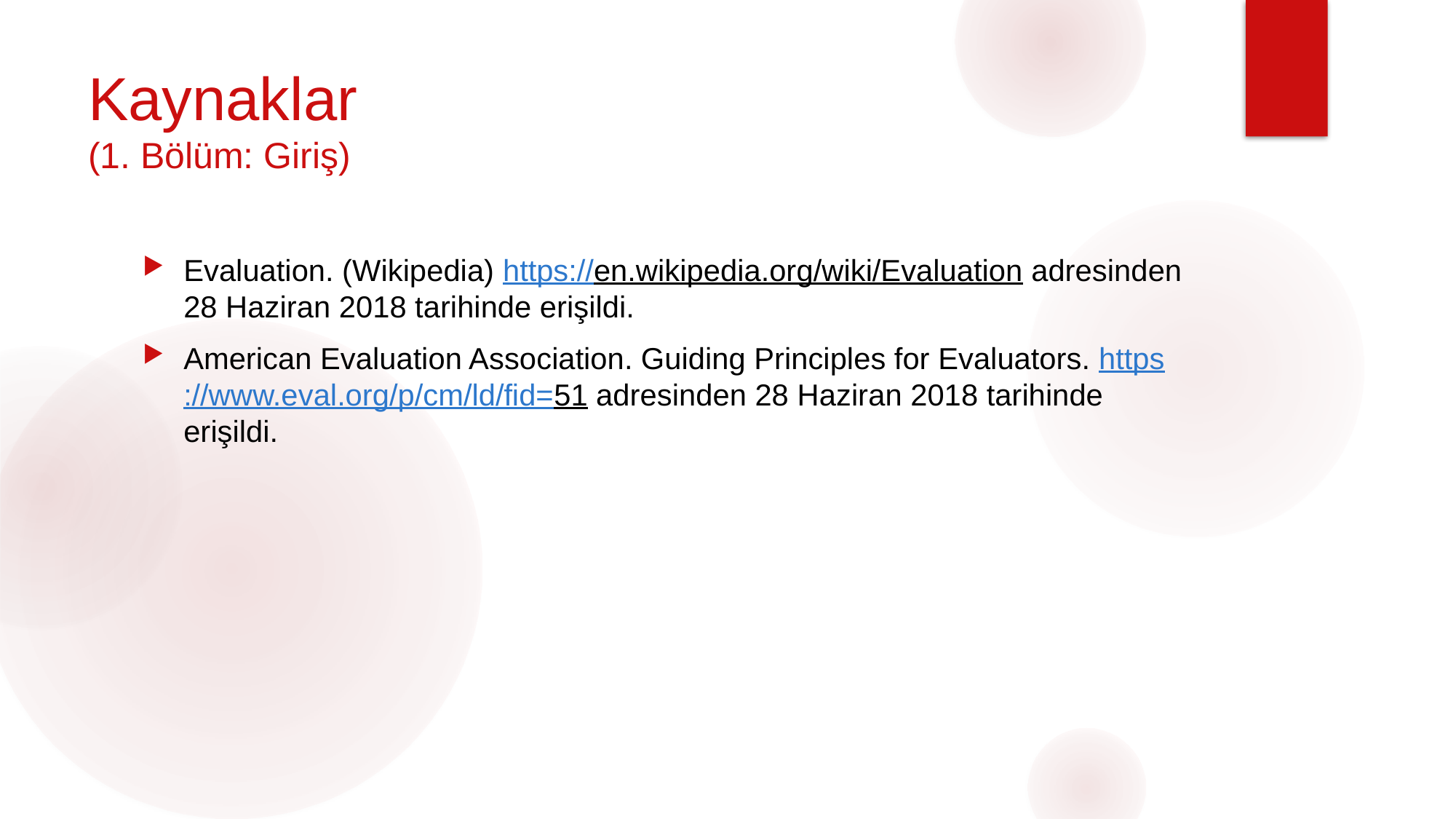

# Kaynaklar (1. Bölüm: Giriş)
Evaluation. (Wikipedia) https://en.wikipedia.org/wiki/Evaluation adresinden 28 Haziran 2018 tarihinde erişildi.
American Evaluation Association. Guiding Principles for Evaluators. https://www.eval.org/p/cm/ld/fid=51 adresinden 28 Haziran 2018 tarihinde erişildi.